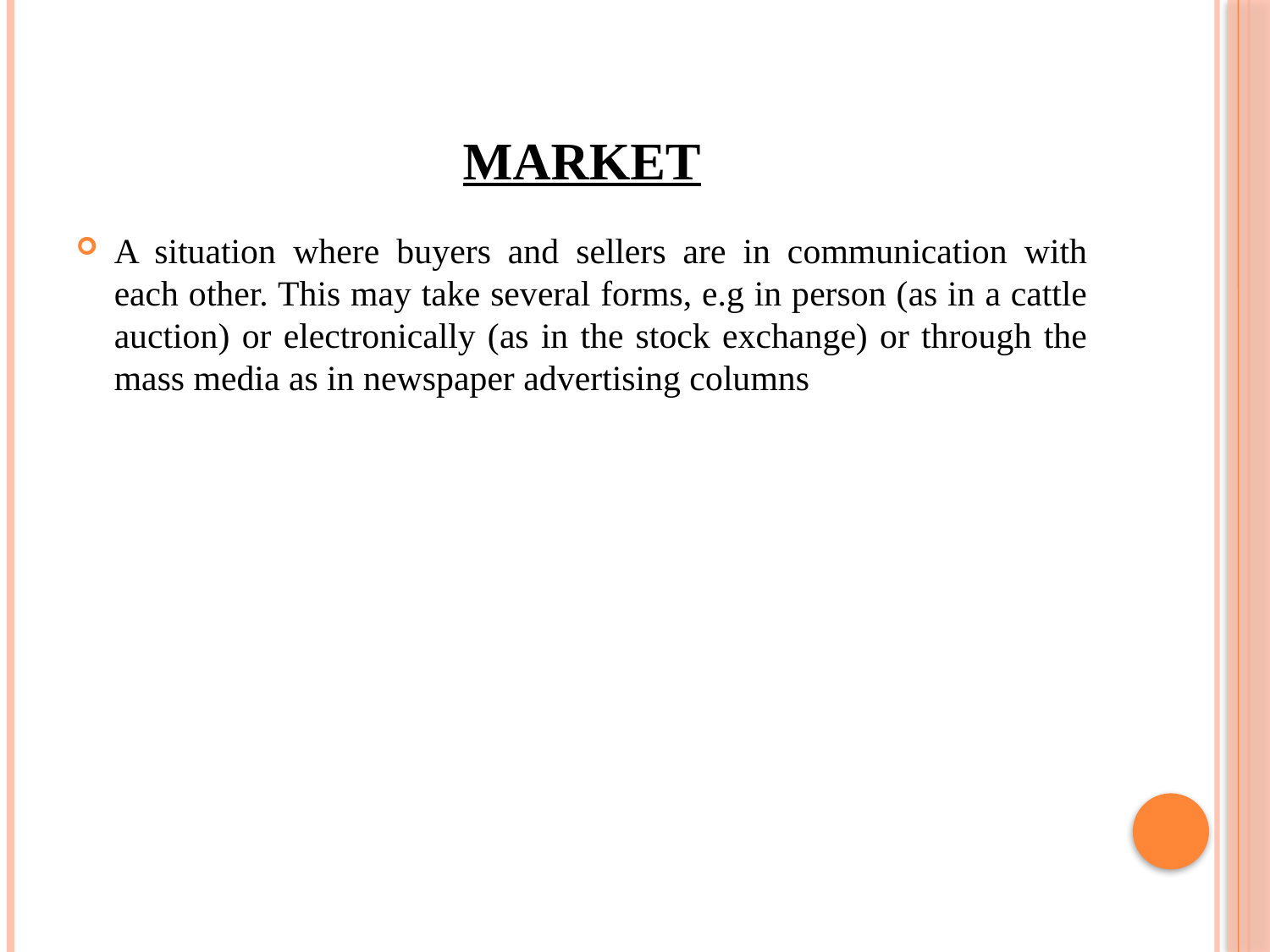

# MARKET
A situation where buyers and sellers are in communication with each other. This may take several forms, e.g in person (as in a cattle auction) or electronically (as in the stock exchange) or through the mass media as in newspaper advertising columns